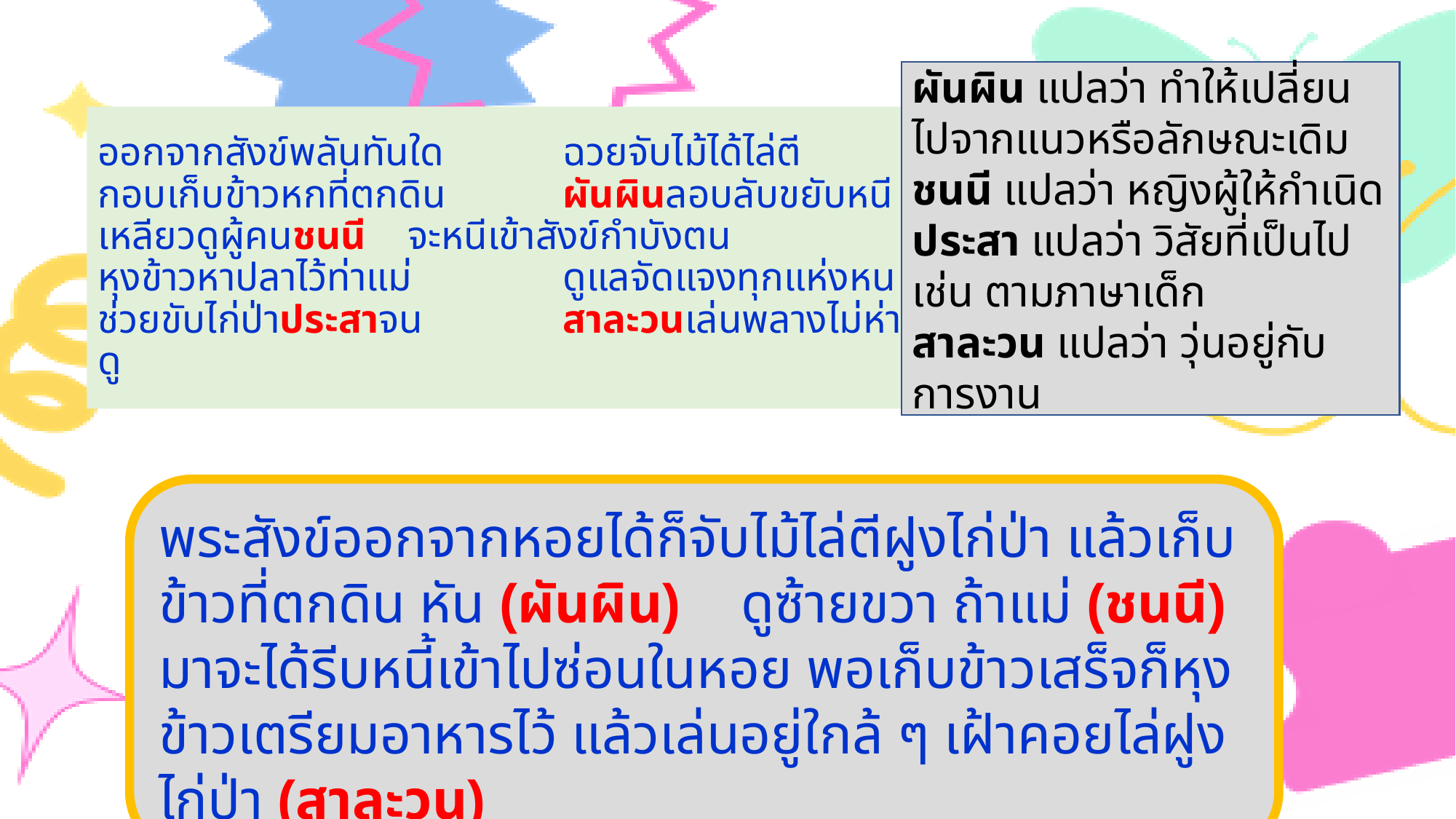

ผันผิน แปลว่า ทำให้เปลี่ยนไปจากแนวหรือลักษณะเดิม
ชนนี แปลว่า หญิงผู้ให้กำเนิด
ประสา แปลว่า วิสัยที่เป็นไป เช่น ตามภาษาเด็ก
สาละวน แปลว่า วุ่นอยู่กับการงาน
# ออกจากสังข์พลันทันใด		ฉวยจับไม้ได้ไล่ตี กอบเก็บข้าวหกที่ตกดิน		ผันผินลอบลับขยับหนี เหลียวดูผู้คนชนนี		จะหนีเข้าสังข์กำบังตน หุงข้าวหาปลาไว้ท่าแม่		ดูแลจัดแจงทุกแห่งหน ช่วยขับไก่ป่าประสาจน		สาละวนเล่นพลางไม่ห่างดู
พระสังข์ออกจากหอยได้ก็จับไม้ไล่ตีฝูงไก่ป่า แล้วเก็บข้าวที่ตกดิน หัน (ผันผิน)    ดูซ้ายขวา ถ้าแม่ (ชนนี) มาจะได้รีบหนี้เข้าไปซ่อนในหอย พอเก็บข้าวเสร็จก็หุงข้าวเตรียมอาหารไว้ แล้วเล่นอยู่ใกล้ ๆ เฝ้าคอยไล่ฝูงไก่ป่า (สาละวน)